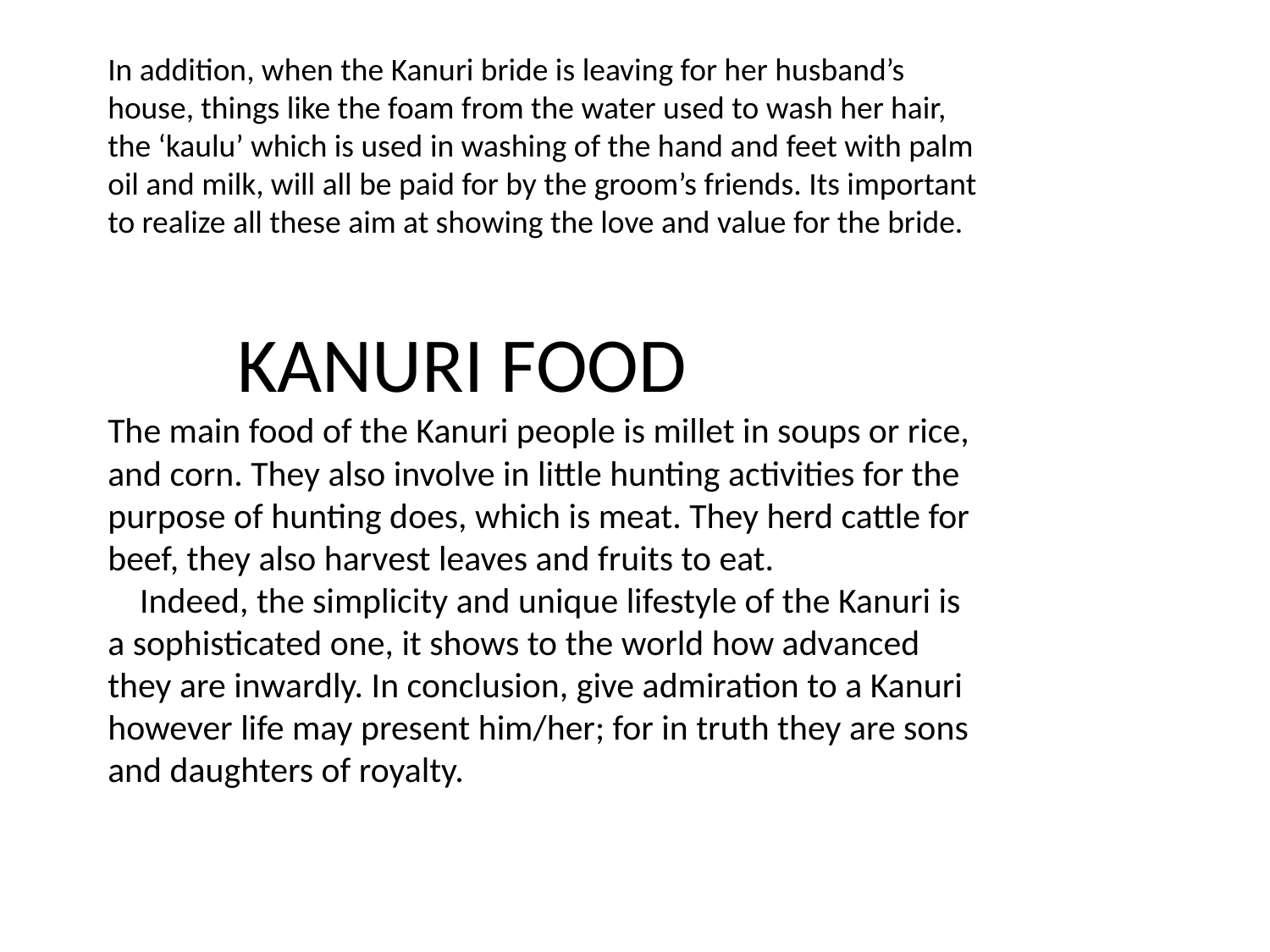

In addition, when the Kanuri bride is leaving for her husband’s house, things like the foam from the water used to wash her hair, the ‘kaulu’ which is used in washing of the hand and feet with palm oil and milk, will all be paid for by the groom’s friends. Its important to realize all these aim at showing the love and value for the bride.

                  KANURI FOOD
The main food of the Kanuri people is millet in soups or rice, and corn. They also involve in little hunting activities for the purpose of hunting does, which is meat. They herd cattle for beef, they also harvest leaves and fruits to eat.
    Indeed, the simplicity and unique lifestyle of the Kanuri is a sophisticated one, it shows to the world how advanced they are inwardly. In conclusion, give admiration to a Kanuri however life may present him/her; for in truth they are sons and daughters of royalty.